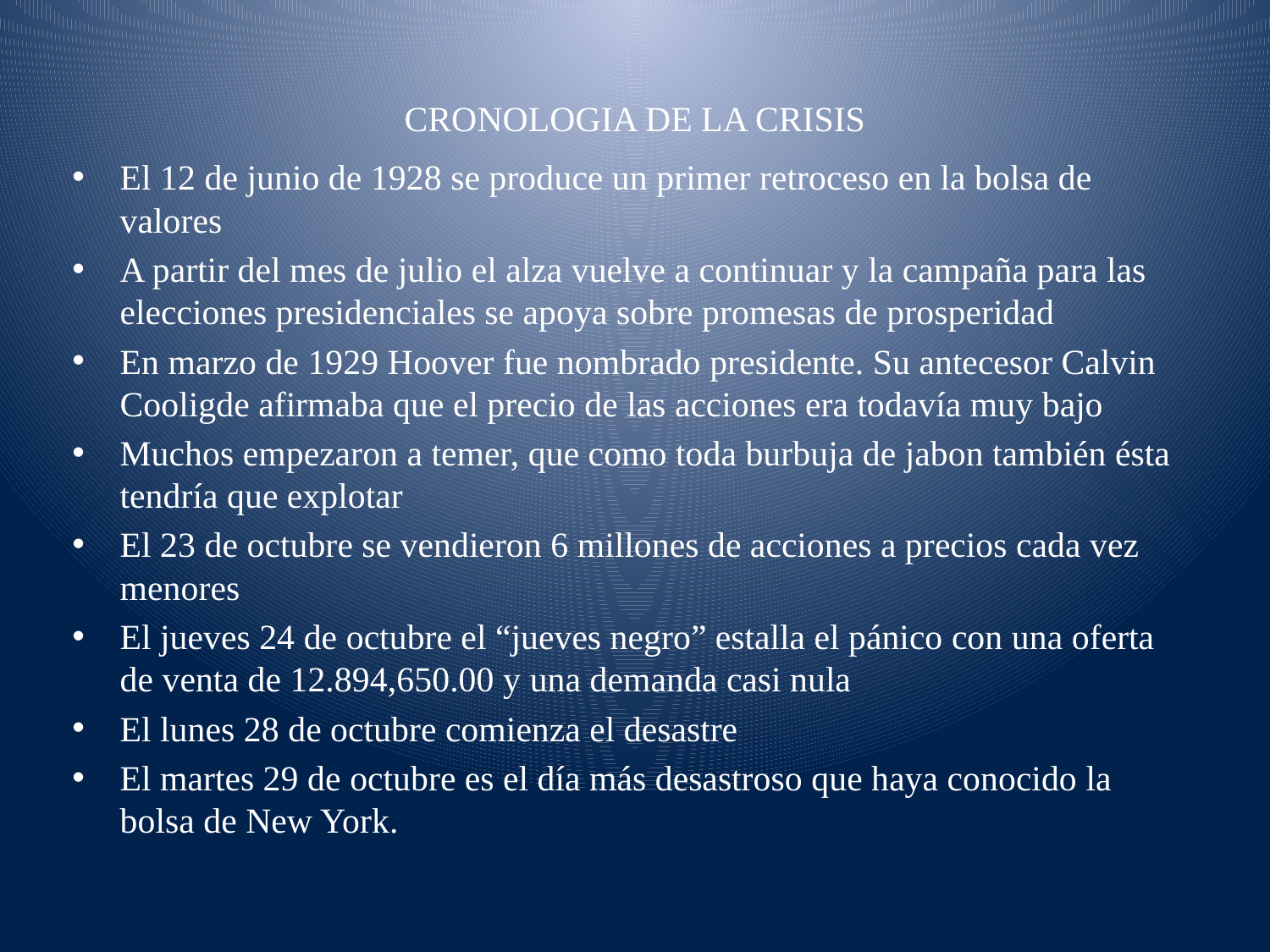

# CRONOLOGIA DE LA CRISIS
El 12 de junio de 1928 se produce un primer retroceso en la bolsa de valores
A partir del mes de julio el alza vuelve a continuar y la campaña para las elecciones presidenciales se apoya sobre promesas de prosperidad
En marzo de 1929 Hoover fue nombrado presidente. Su antecesor Calvin Cooligde afirmaba que el precio de las acciones era todavía muy bajo
Muchos empezaron a temer, que como toda burbuja de jabon también ésta tendría que explotar
El 23 de octubre se vendieron 6 millones de acciones a precios cada vez menores
El jueves 24 de octubre el “jueves negro” estalla el pánico con una oferta de venta de 12.894,650.00 y una demanda casi nula
El lunes 28 de octubre comienza el desastre
El martes 29 de octubre es el día más desastroso que haya conocido la bolsa de New York.